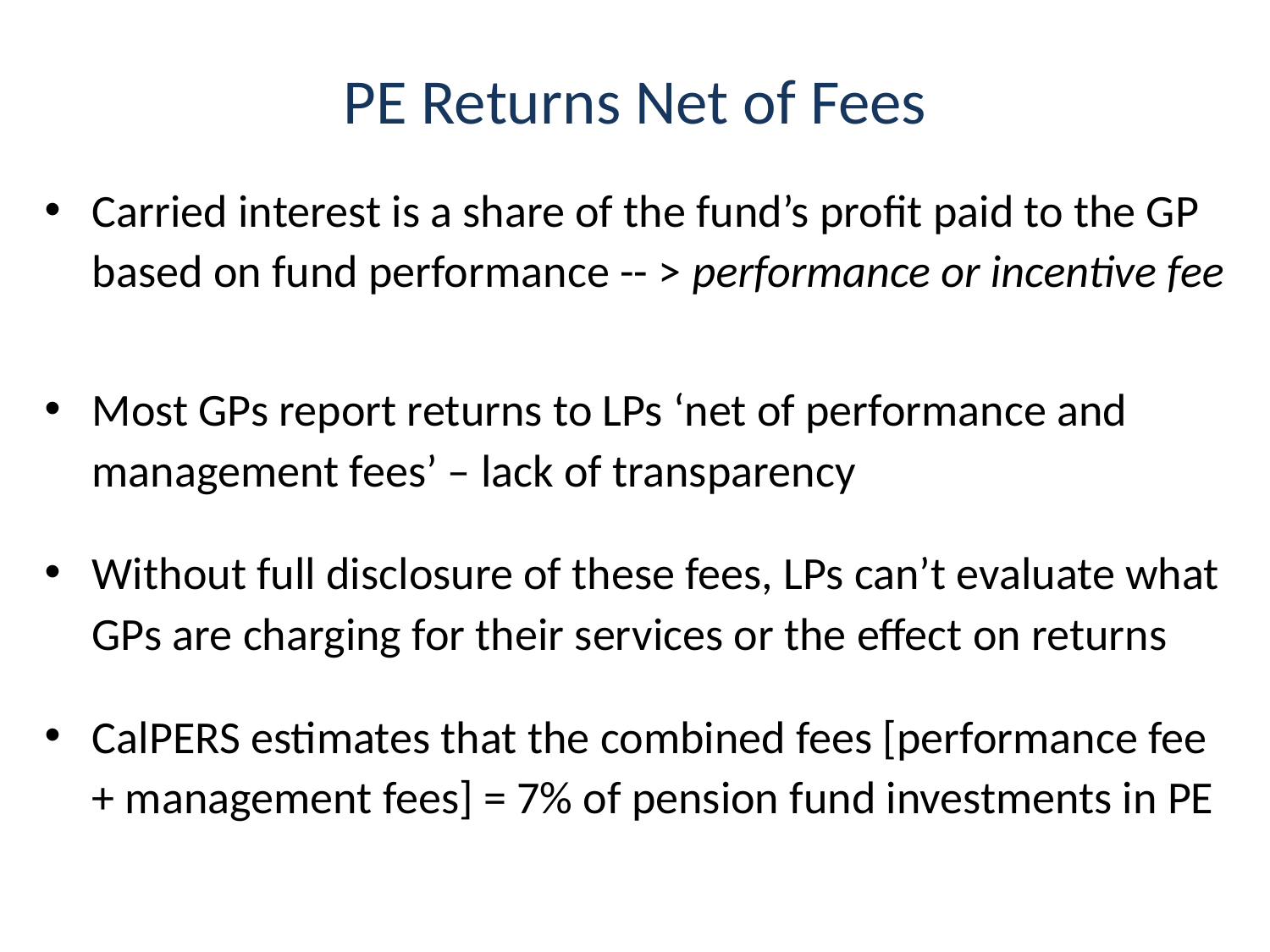

# PE Returns Net of Fees
Carried interest is a share of the fund’s profit paid to the GP based on fund performance -- > performance or incentive fee

Most GPs report returns to LPs ‘net of performance and management fees’ – lack of transparency
Without full disclosure of these fees, LPs can’t evaluate what GPs are charging for their services or the effect on returns
CalPERS estimates that the combined fees [performance fee + management fees] = 7% of pension fund investments in PE

18